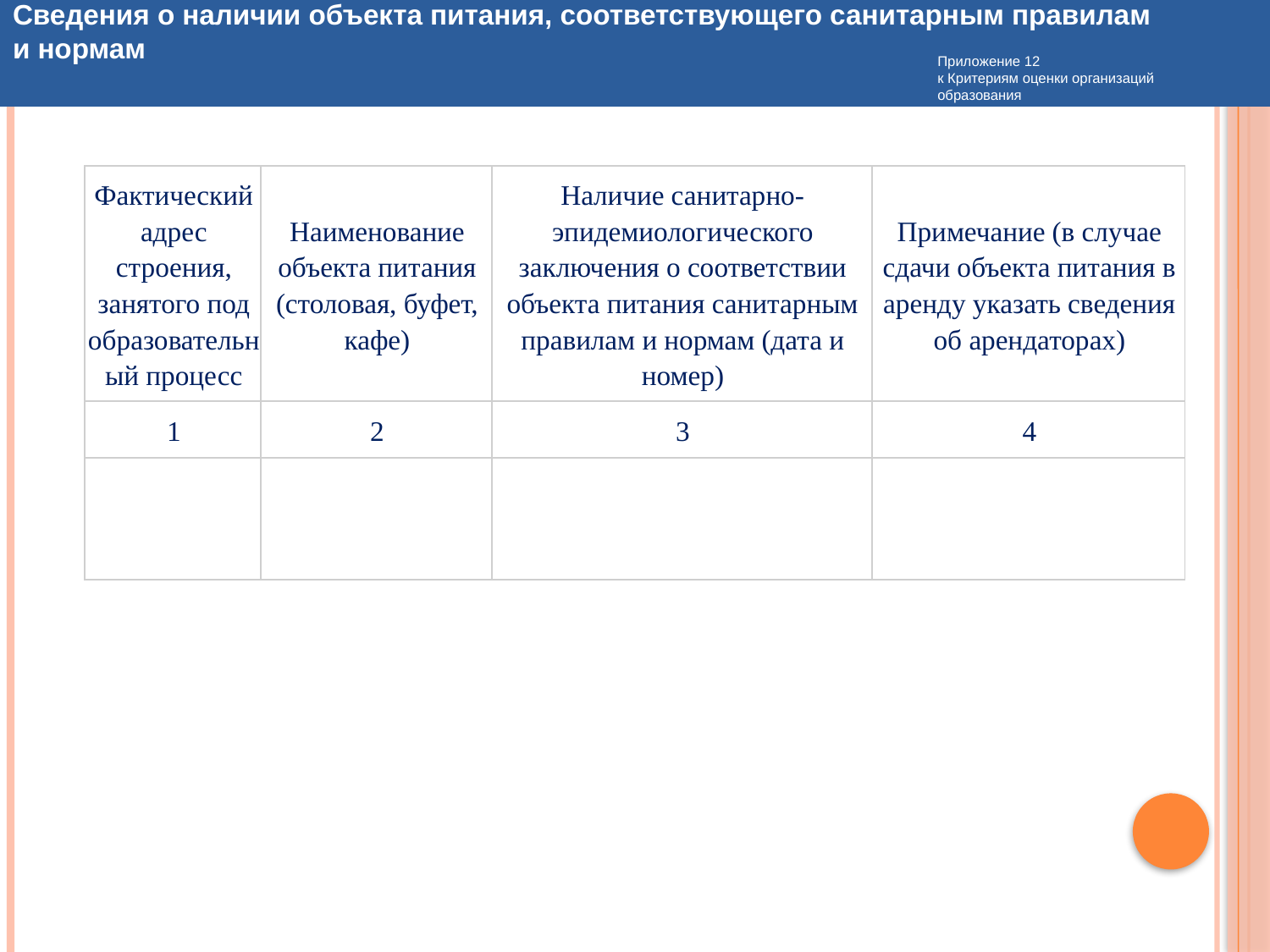

Сведения о наличии объекта питания, соответствующего санитарным правилам
и нормам

Приложение 12
к Критериям оценки организаций образования
| Фактический адрес строения, занятого под образовательный процесс | Наименование объекта питания (столовая, буфет, кафе) | Наличие санитарно-эпидемиологического заключения о соответствии объекта питания санитарным правилам и нормам (дата и номер) | Примечание (в случае сдачи объекта питания в аренду указать сведения об арендаторах) |
| --- | --- | --- | --- |
| 1 | 2 | 3 | 4 |
|  |  |  |  |